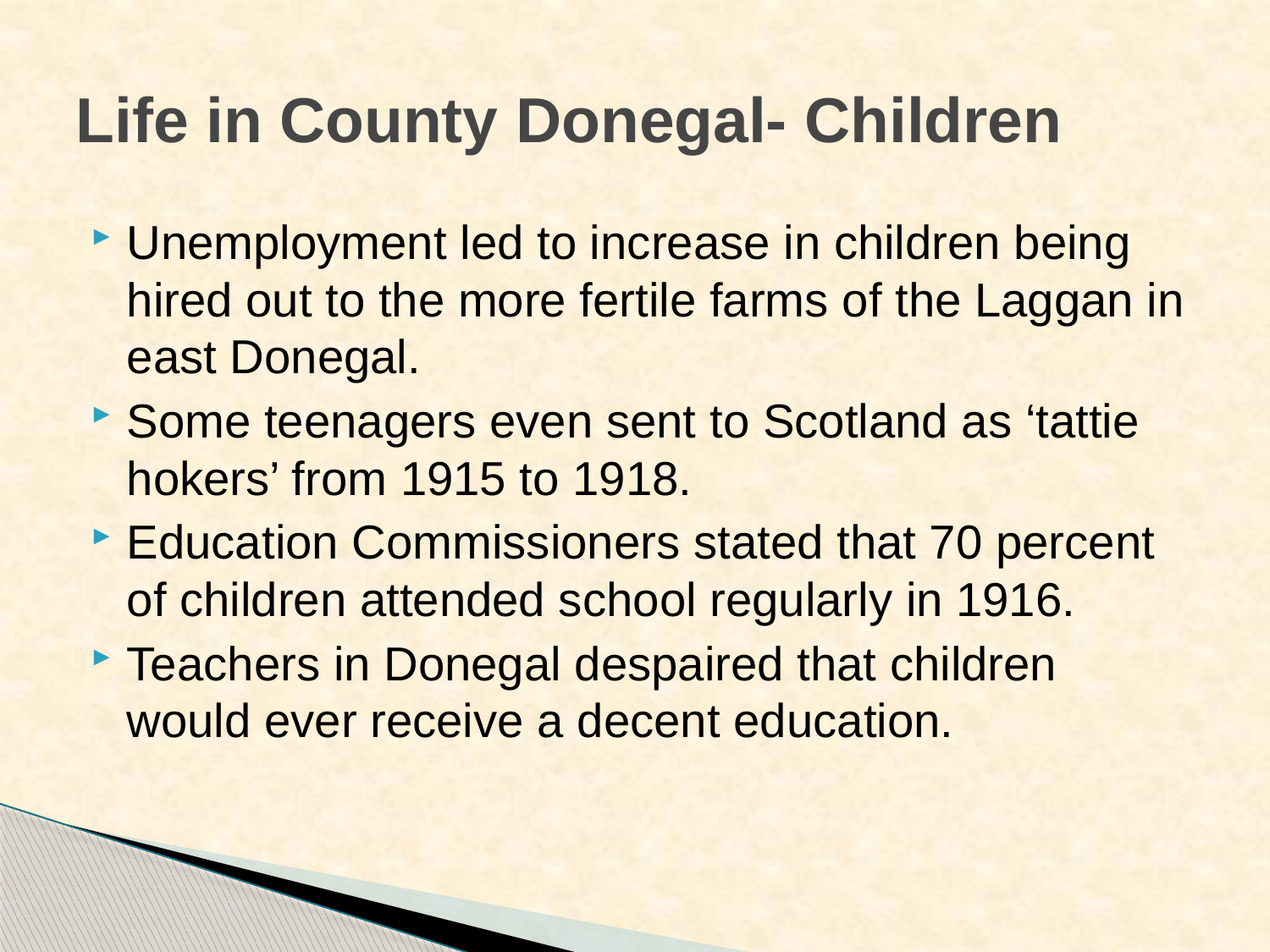

# Life in County Donegal- Children
Unemployment led to increase in children being hired out to the more fertile farms of the Laggan in east Donegal.
Some teenagers even sent to Scotland as ‘tattie hokers’ from 1915 to 1918.
Education Commissioners stated that 70 percent of children attended school regularly in 1916.
Teachers in Donegal despaired that children would ever receive a decent education.